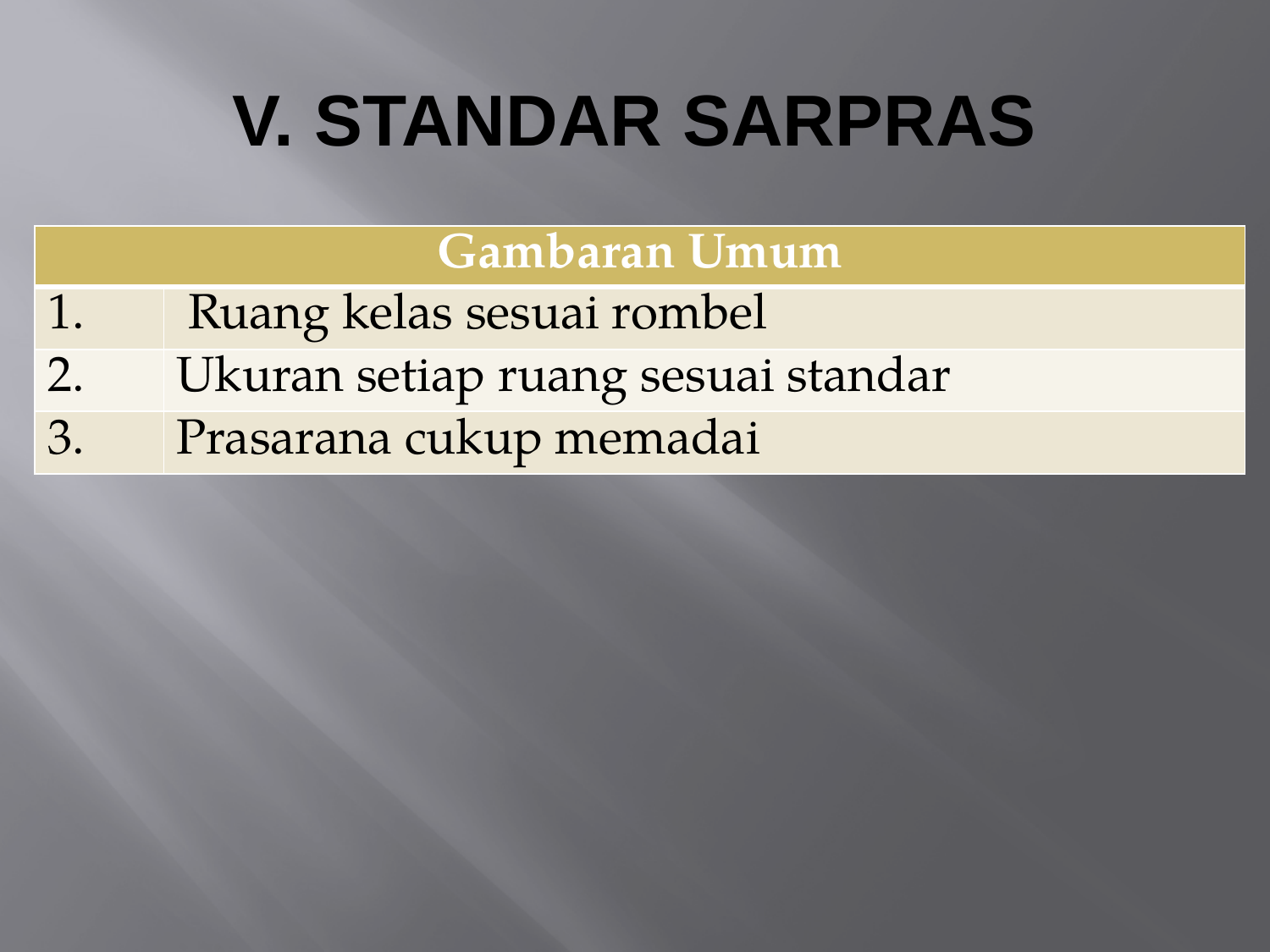

# V. STANDAR SARPRAS
| Gambaran Umum |  |
| --- | --- |
| 1. | Ruang kelas sesuai rombel |
| 2. | Ukuran setiap ruang sesuai standar |
| 3. | Prasarana cukup memadai |